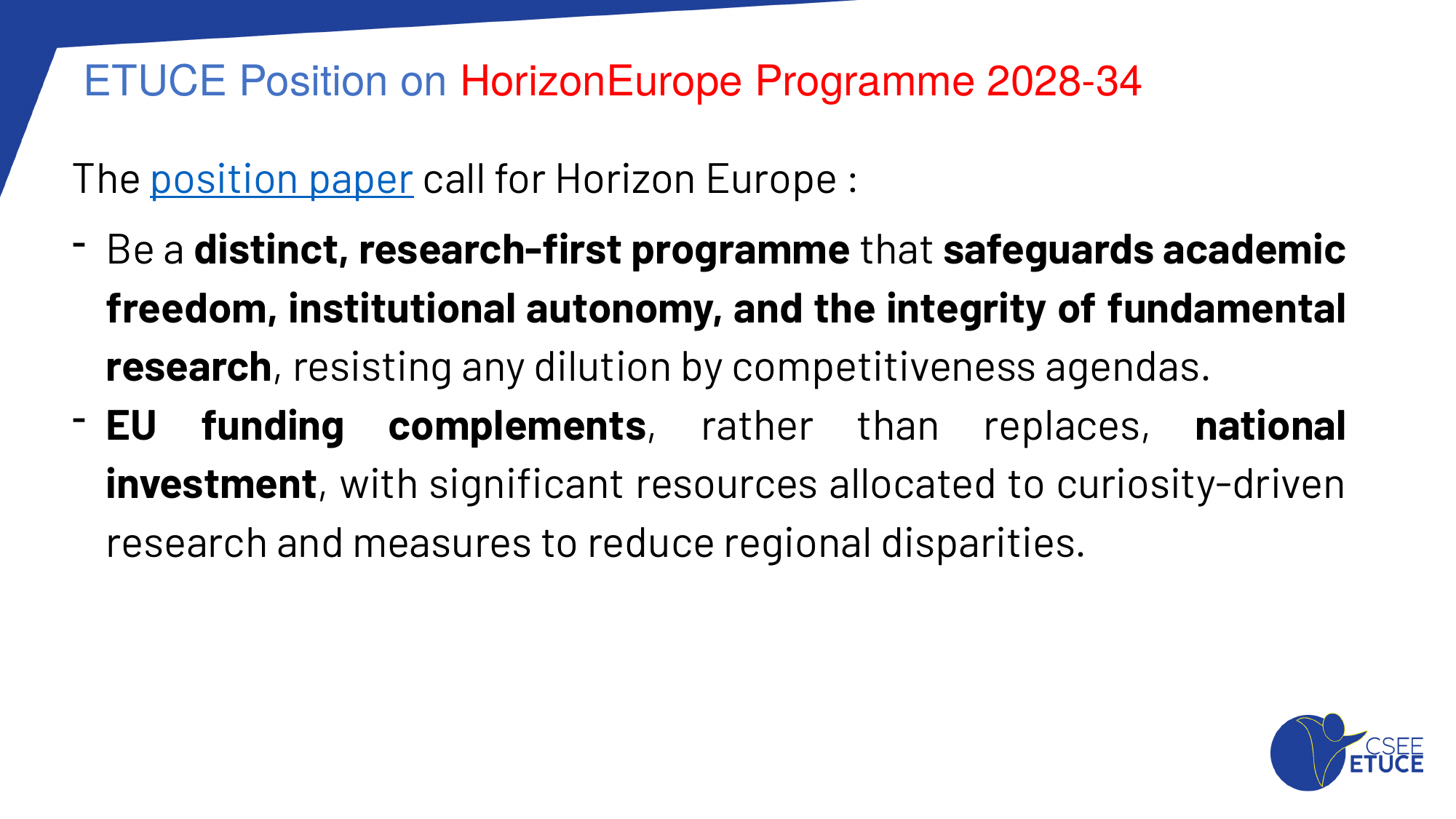

# ETUCE Position on HorizonEurope Programme 2028-34
The position paper call for Horizon Europe :
Be a distinct, research-first programme that safeguards academic freedom, institutional autonomy, and the integrity of fundamental research, resisting any dilution by competitiveness agendas.
EU funding complements, rather than replaces, national investment, with significant resources allocated to curiosity-driven research and measures to reduce regional disparities.